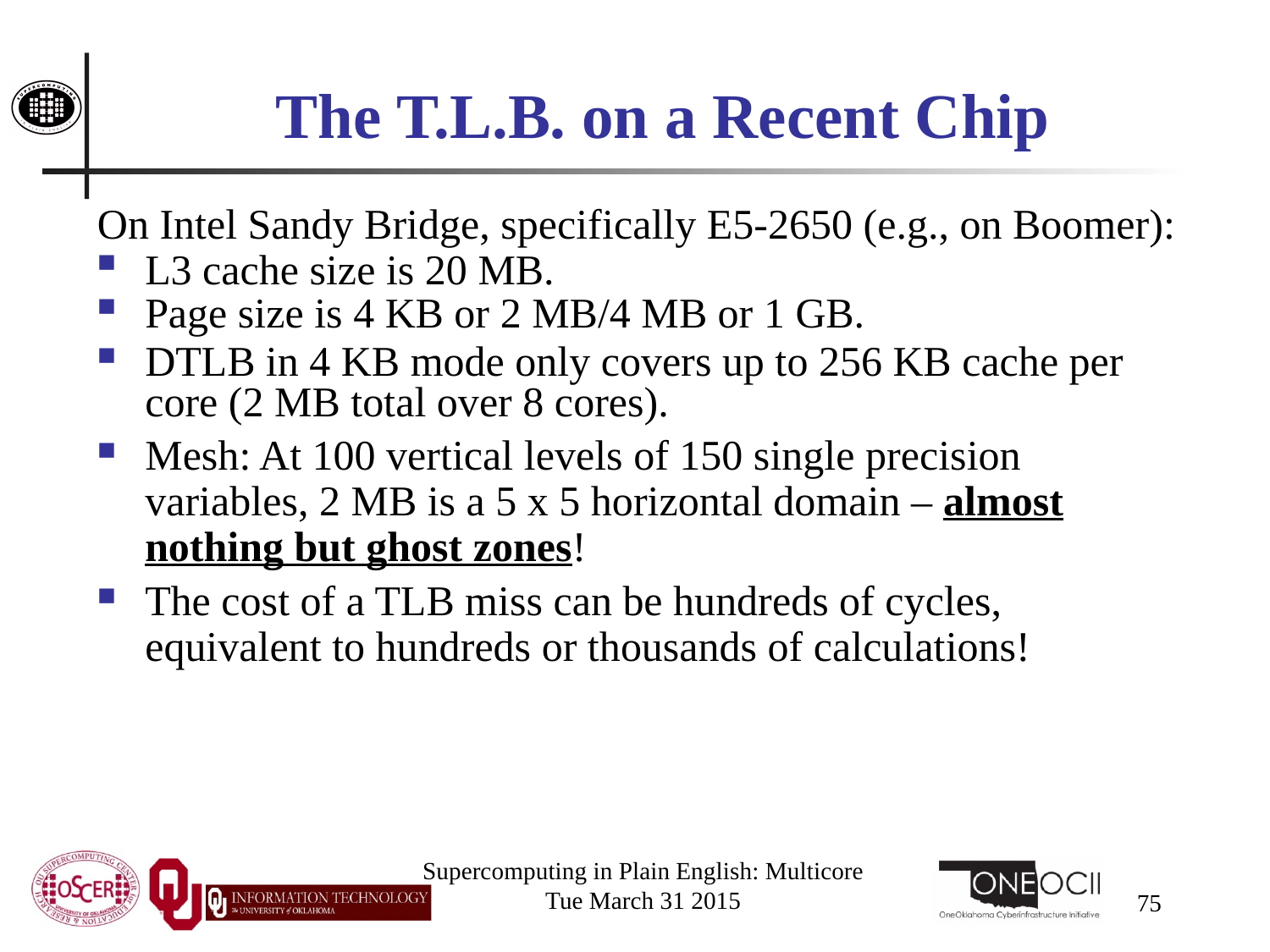

# The T.L.B. on a Recent Chip
On Intel Sandy Bridge, specifically E5-2650 (e.g., on Boomer):
L3 cache size is 20 MB.
Page size is 4 KB or 2 MB/4 MB or 1 GB.
DTLB in 4 KB mode only covers up to 256 KB cache per core (2 MB total over 8 cores).
Mesh: At 100 vertical levels of 150 single precision variables, 2 MB is a 5 x 5 horizontal domain – almost nothing but ghost zones!
The cost of a TLB miss can be hundreds of cycles, equivalent to hundreds or thousands of calculations!
Supercomputing in Plain English: Multicore
Tue March 31 2015
75